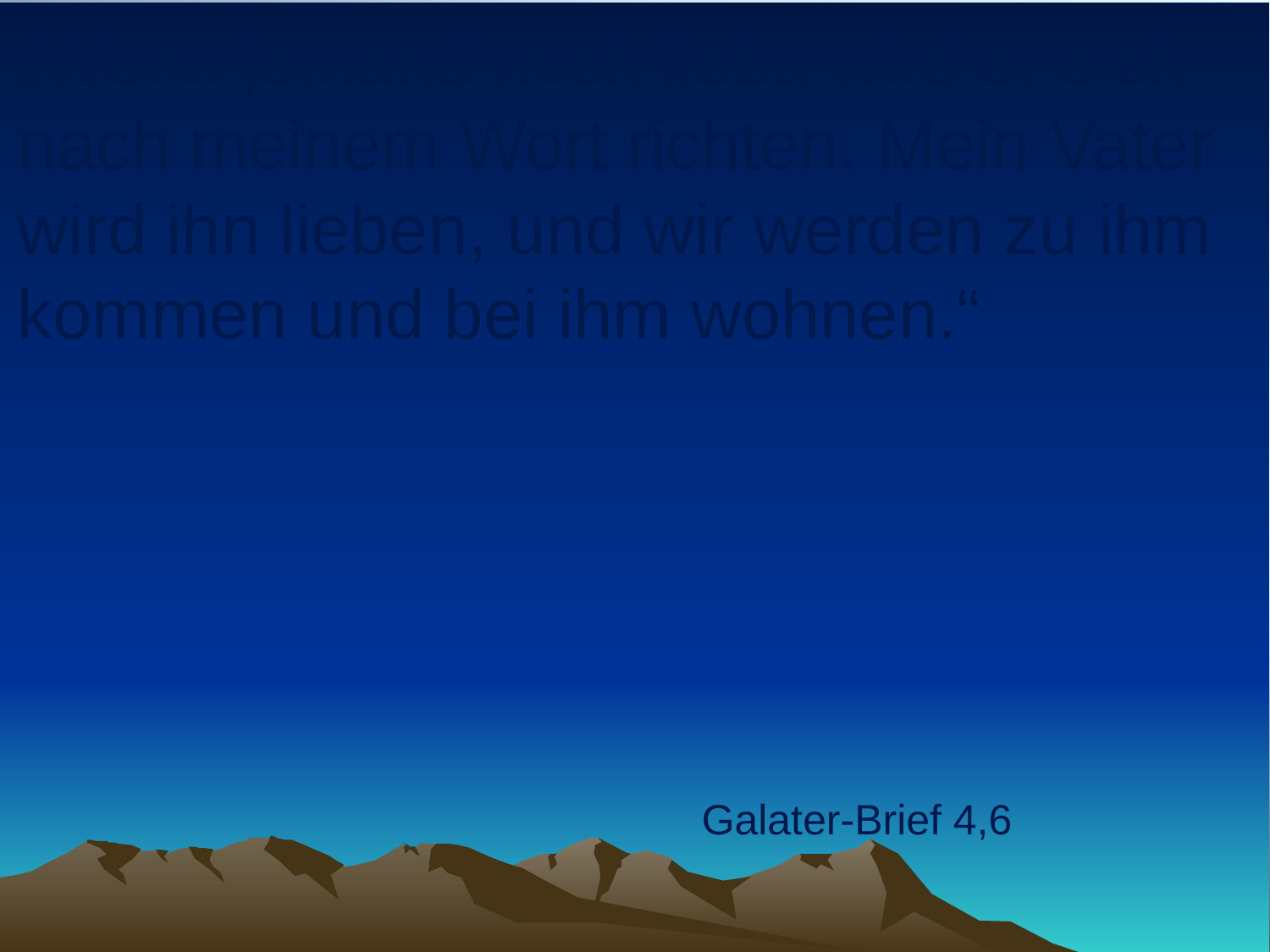

# „Wenn jemand mich liebt, wird er sich nach meinem Wort richten. Mein Vater wird ihn lieben, und wir werden zu ihm kommen und bei ihm wohnen.“
Galater-Brief 4,6